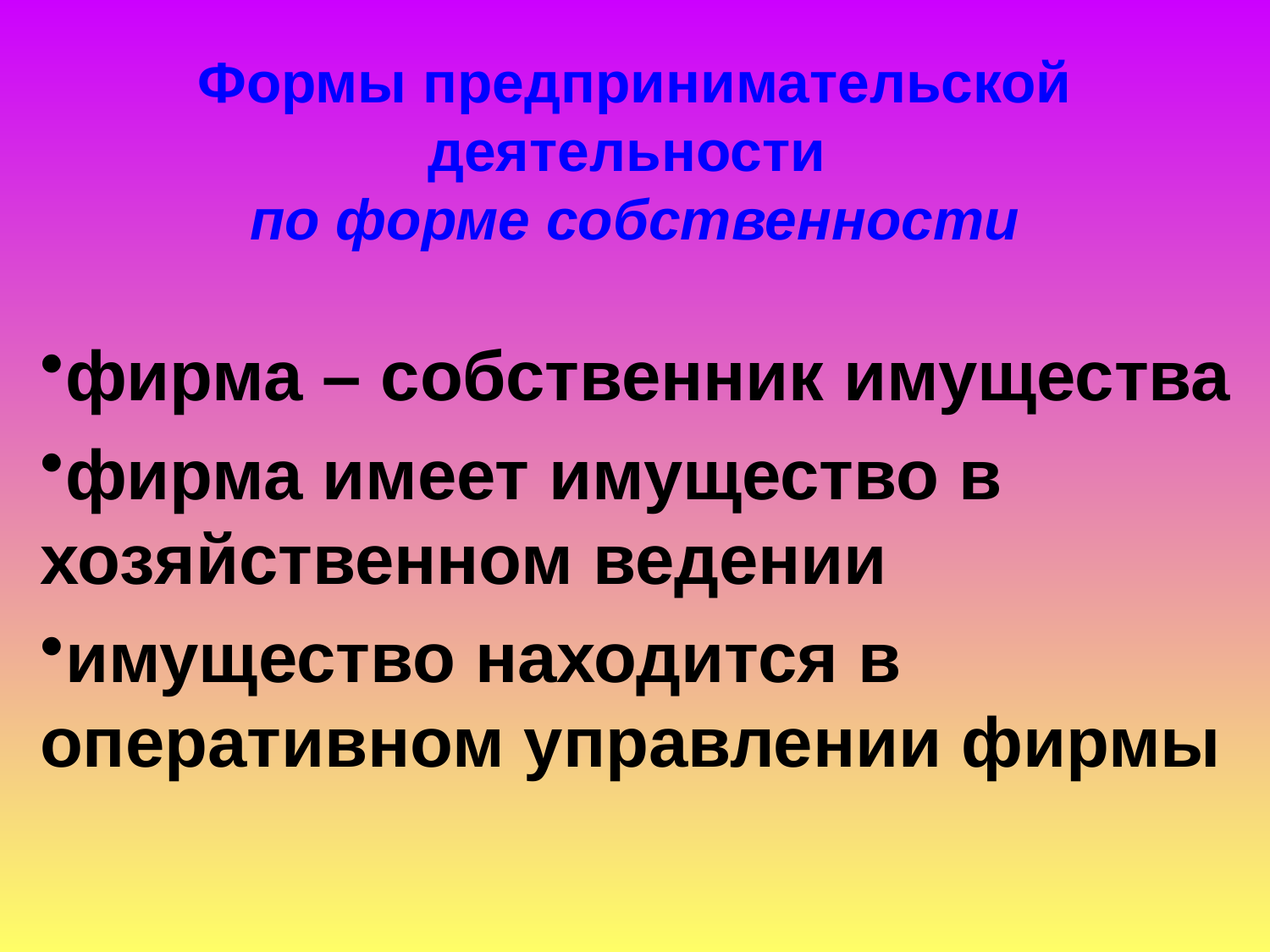

# Формы предпринимательской деятельности по форме собственности
фирма – собственник имущества
фирма имеет имущество в хозяйственном ведении
имущество находится в оперативном управлении фирмы